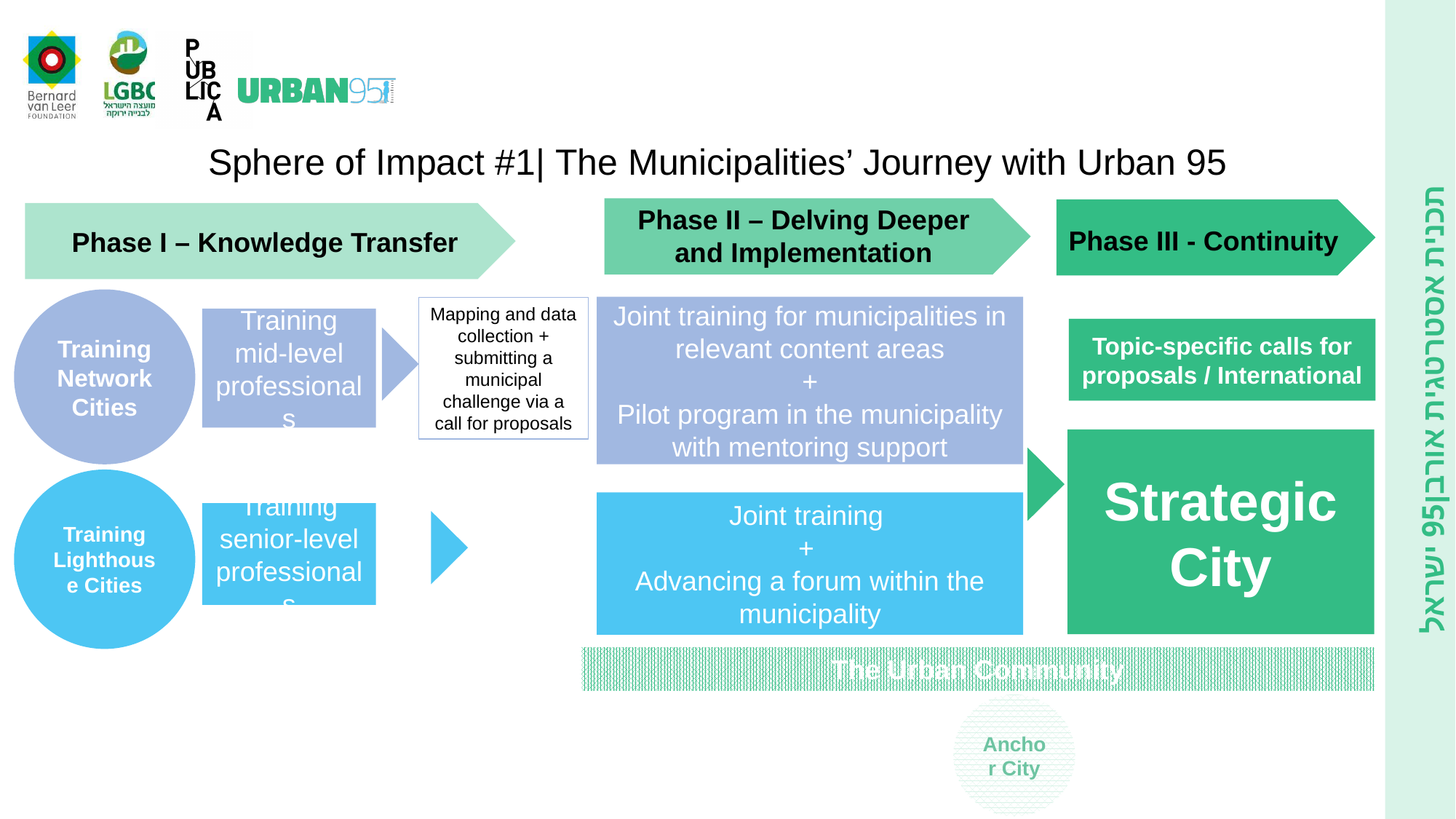

Sphere of Impact #1| The Municipalities’ Journey with Urban 95
קהילה

Phase II – Delving Deeper and Implementation
Phase III - Continuity
Phase I – Knowledge Transfer
Training Network Cities
Joint training for municipalities in relevant content areas
 +
Pilot program in the municipality with mentoring support
Mapping and data collection + submitting a municipal challenge via a call for proposals
Training mid-level professionals
Topic-specific calls for proposals / International

Strategic City

Training Lighthouse Cities
Joint training
+
Advancing a forum within the municipality
Training senior-level professionals

The Urban Community
Anchor City